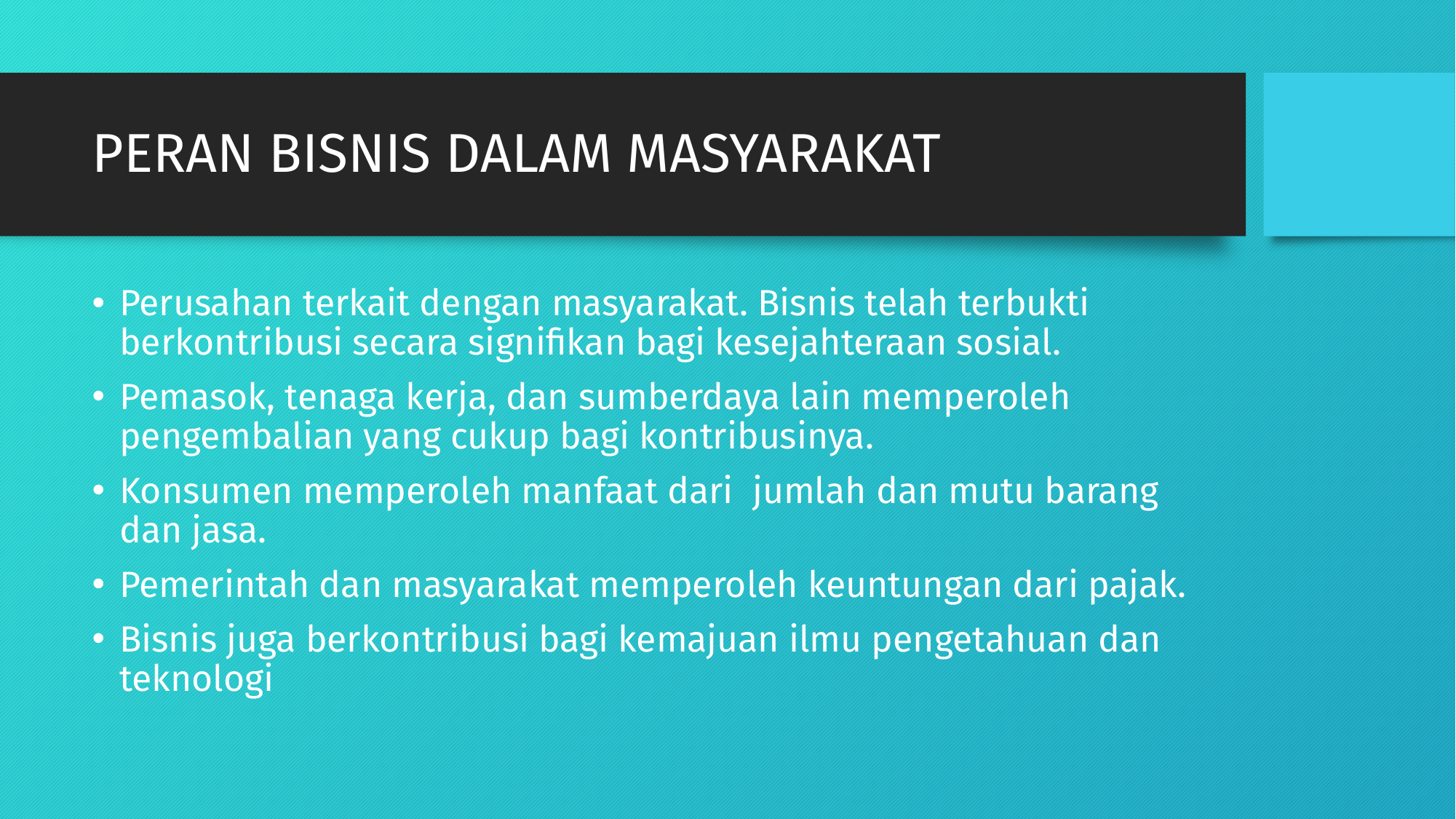

# PERAN BISNIS DALAM MASYARAKAT
Perusahan terkait dengan masyarakat. Bisnis telah terbukti berkontribusi secara signifikan bagi kesejahteraan sosial.
Pemasok, tenaga kerja, dan sumberdaya lain memperoleh pengembalian yang cukup bagi kontribusinya.
Konsumen memperoleh manfaat dari  jumlah dan mutu barang dan jasa.
Pemerintah dan masyarakat memperoleh keuntungan dari pajak.
Bisnis juga berkontribusi bagi kemajuan ilmu pengetahuan dan teknologi